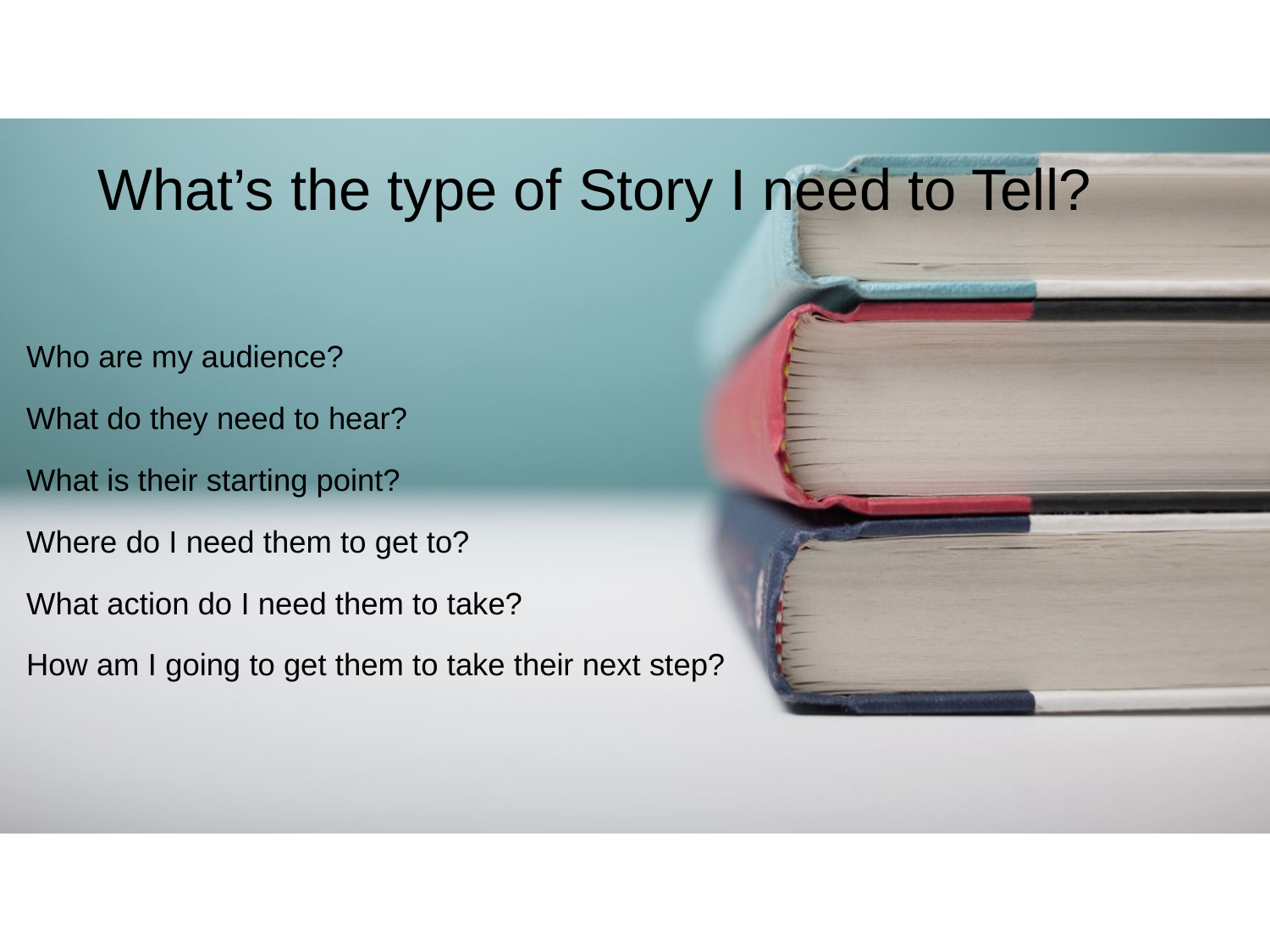

What’s the type of Story I need to Tell?
Who are my audience?
What do they need to hear?
What is their starting point?
Where do I need them to get to?
What action do I need them to take?
How am I going to get them to take their next step?